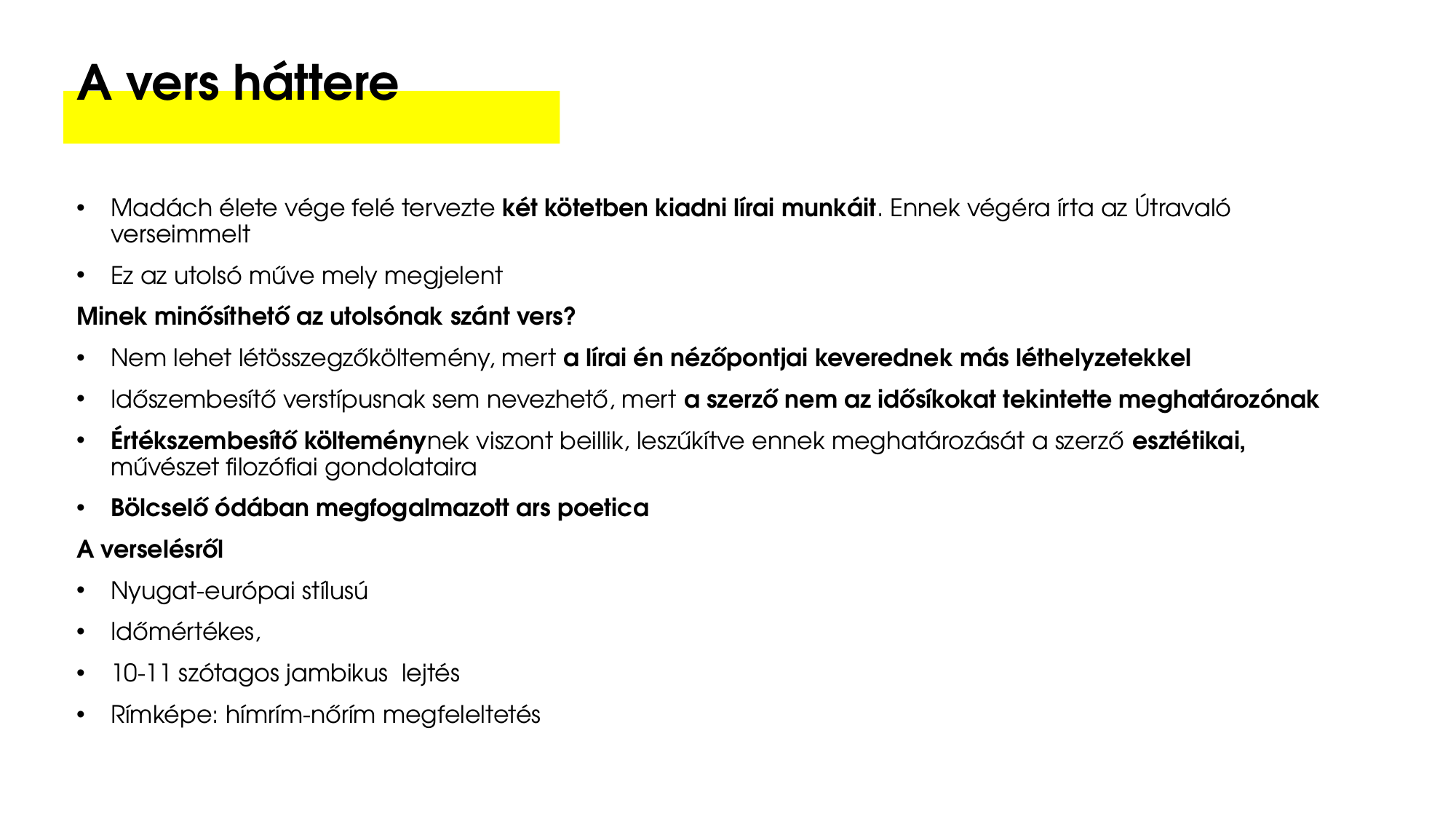

# A vers háttere

Madách élete vége felé tervezte két kötetben kiadni lírai munkáit. Ennek végéra írta az Útravaló verseimmelt
Ez az utolsó műve mely megjelent
Minek minősíthető az utolsónak szánt vers?
Nem lehet létösszegzőköltemény, mert a lírai én nézőpontjai keverednek más léthelyzetekkel
Időszembesítő verstípusnak sem nevezhető, mert a szerző nem az idősíkokat tekintette meghatározónak
Értékszembesítő költeménynek viszont beillik, leszűkítve ennek meghatározását a szerző esztétikai, művészet filozófiai gondolataira
Bölcselő ódában megfogalmazott ars poetica
A verselésről
Nyugat-európai stílusú
Időmértékes,
10-11 szótagos jambikus  lejtés
Rímképe: hímrím-nőrím megfeleltetés